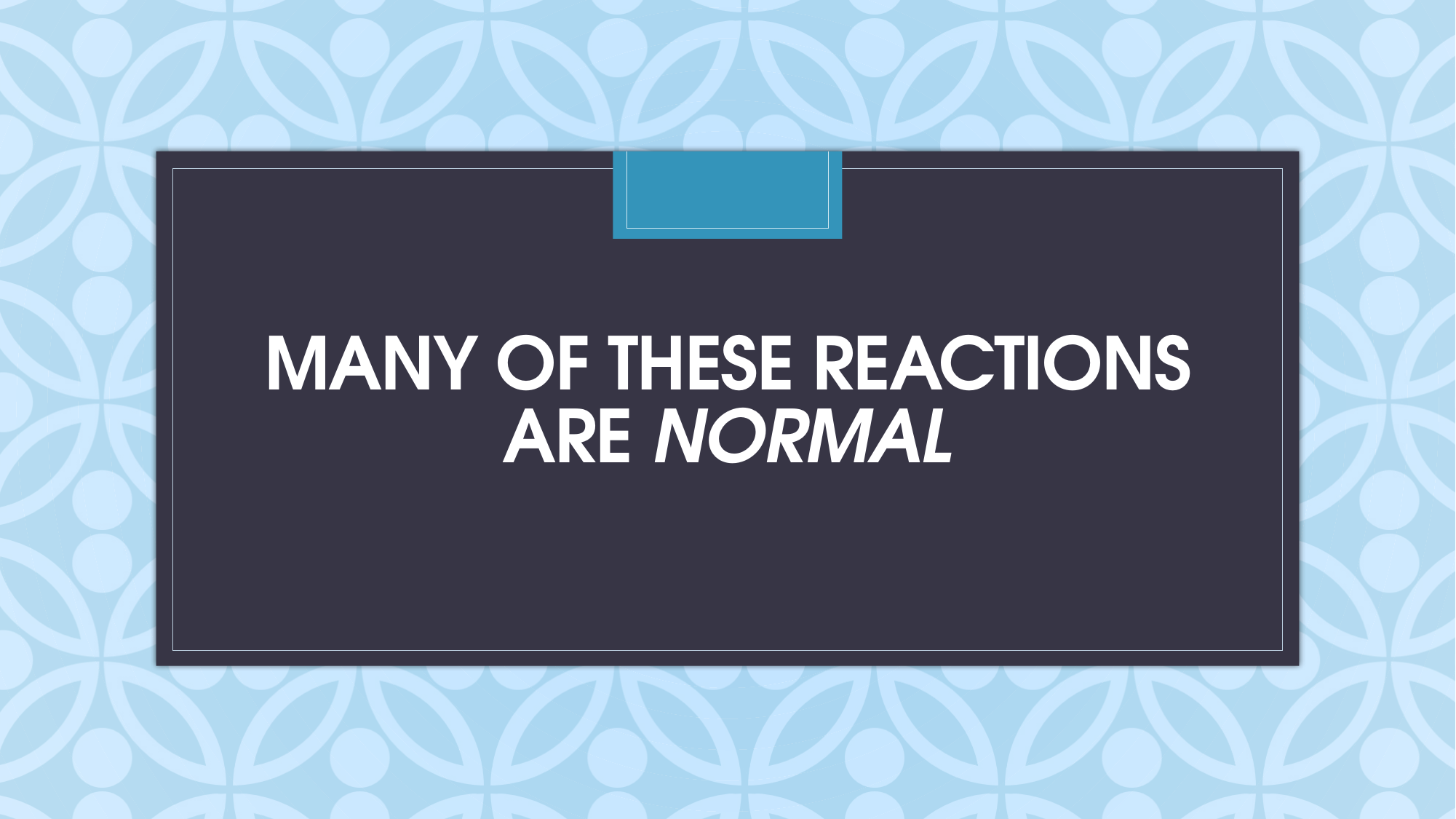

# Many of these reactions are normal